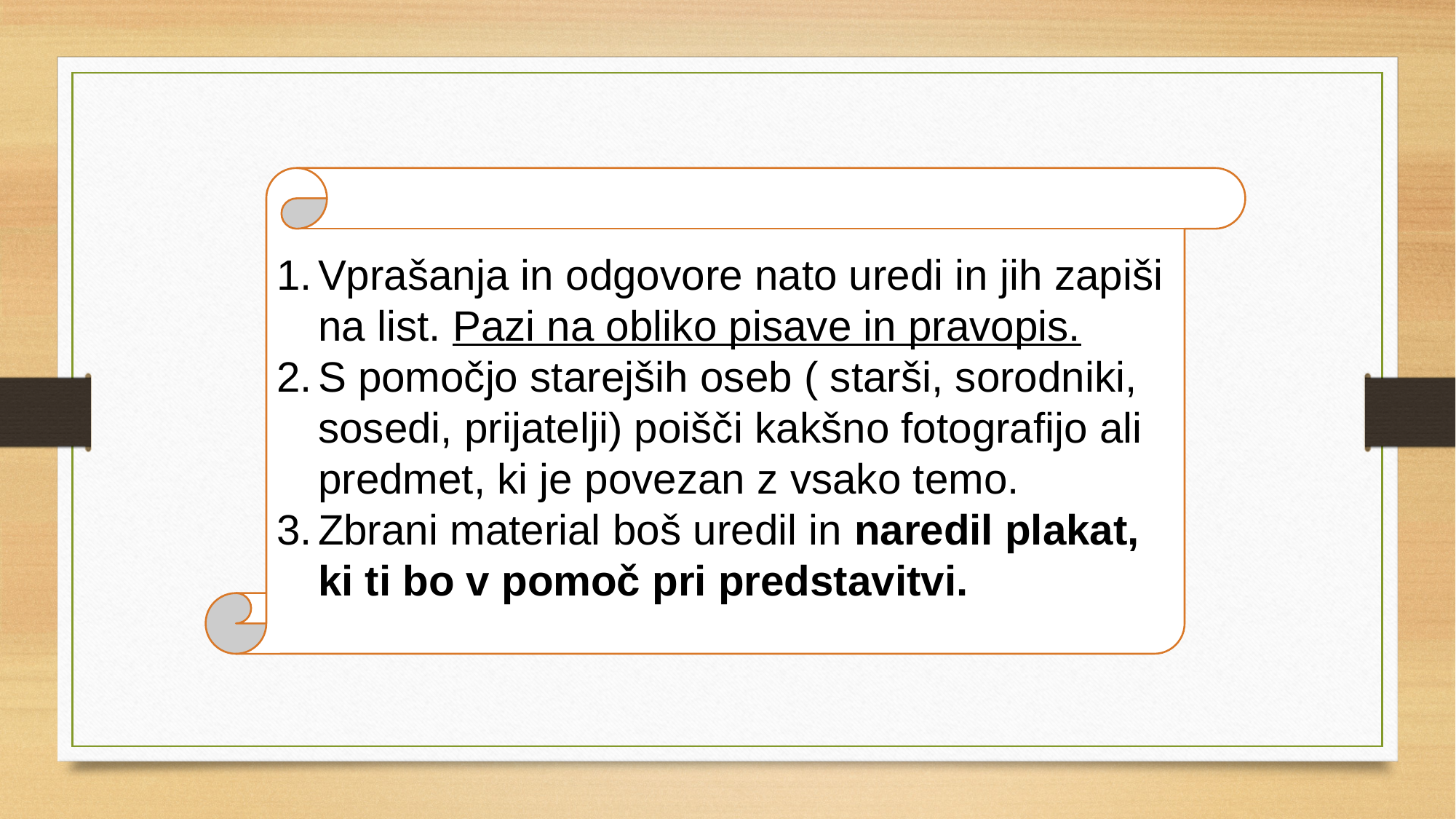

Vprašanja in odgovore nato uredi in jih zapiši na list. Pazi na obliko pisave in pravopis.
S pomočjo starejših oseb ( starši, sorodniki, sosedi, prijatelji) poišči kakšno fotografijo ali predmet, ki je povezan z vsako temo.
Zbrani material boš uredil in naredil plakat, ki ti bo v pomoč pri predstavitvi.